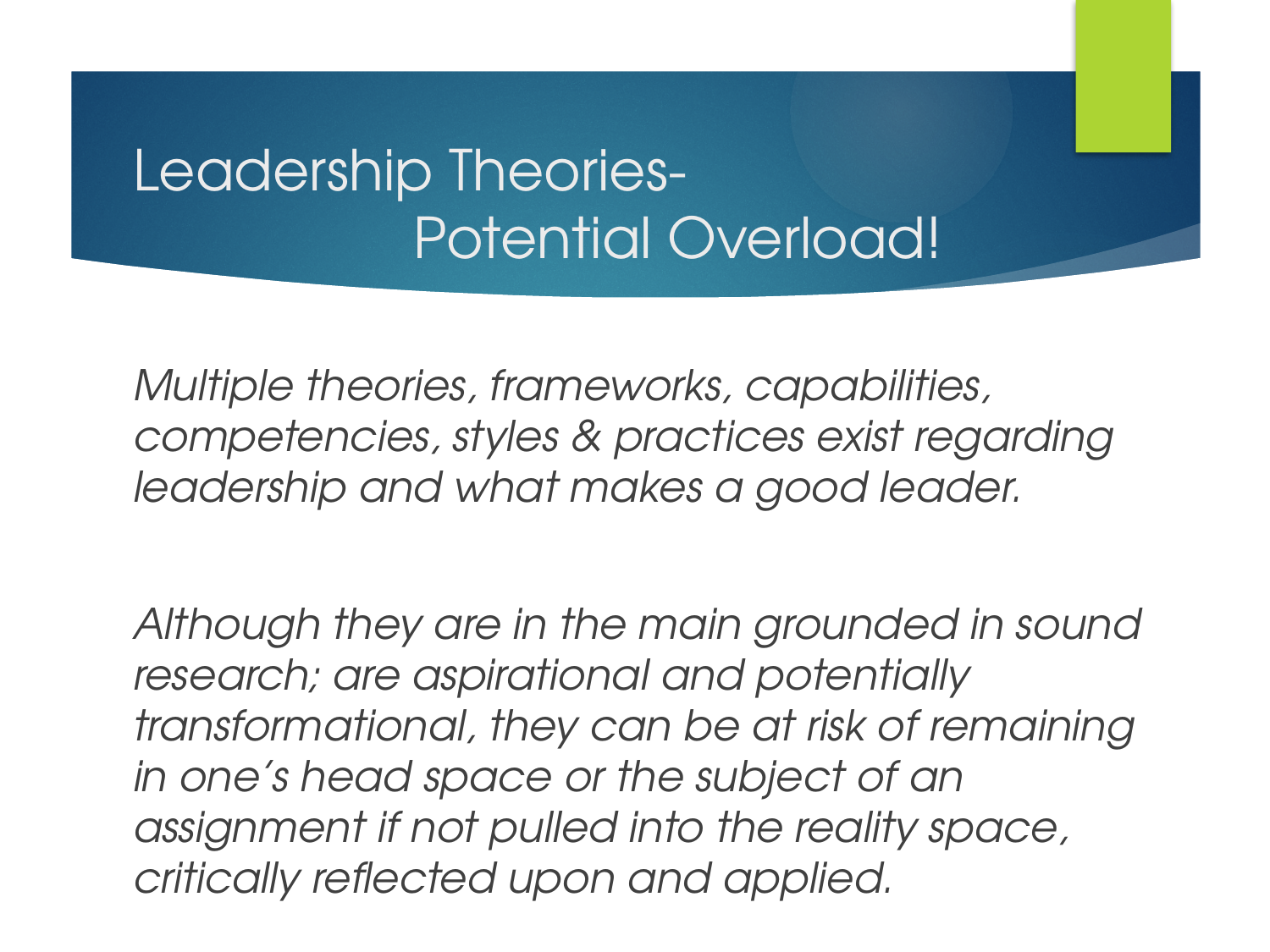

# Leadership Theories- Potential Overload!

Multiple theories, frameworks, capabilities, competencies, styles & practices exist regarding leadership and what makes a good leader.

Although they are in the main grounded in sound research; are aspirational and potentially transformational, they can be at risk of remaining in one’s head space or the subject of an assignment if not pulled into the reality space, critically reflected upon and applied.